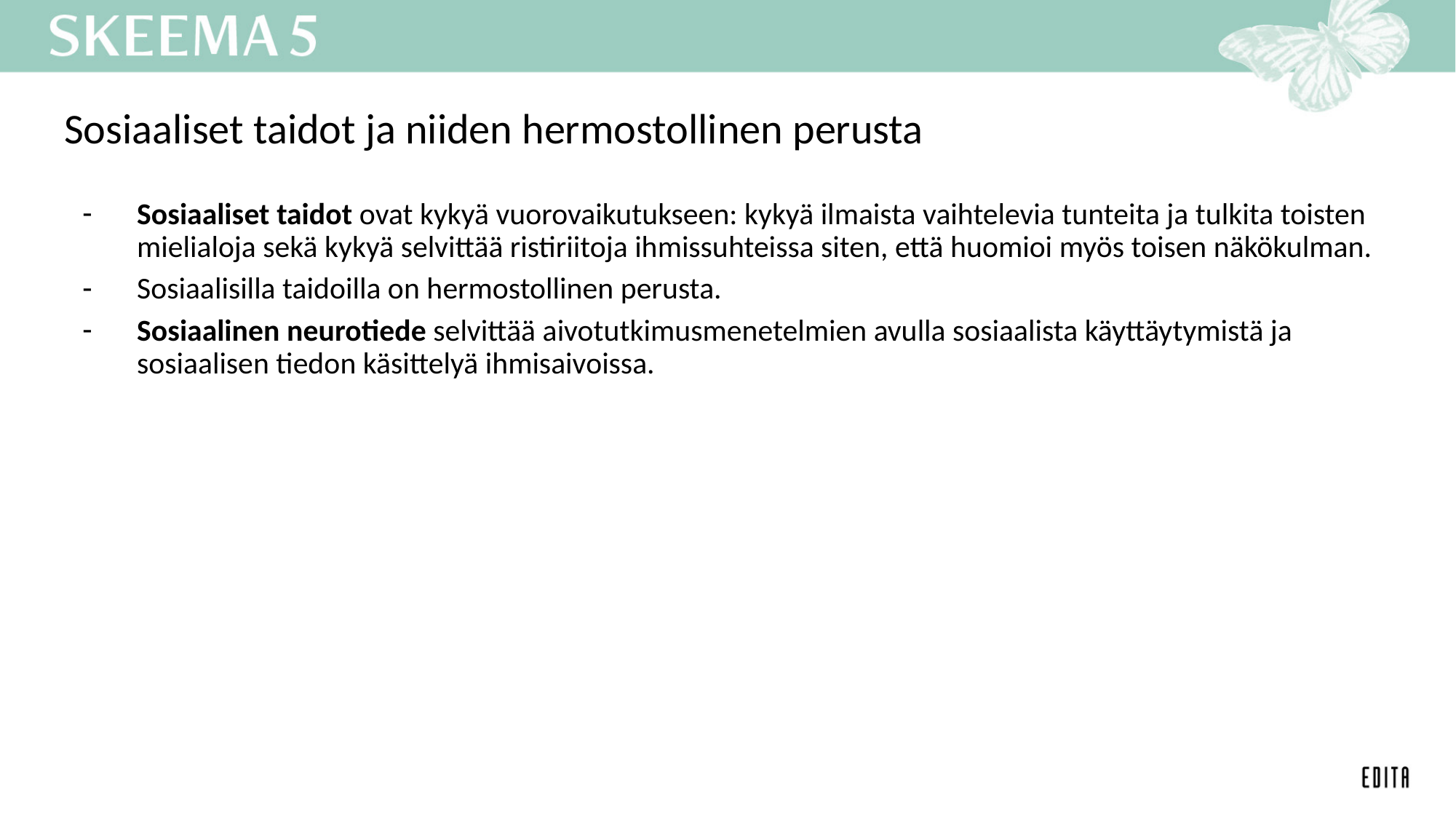

# Sosiaaliset taidot ja niiden hermostollinen perusta
Sosiaaliset taidot ovat kykyä vuorovaikutukseen: kykyä ilmaista vaihtelevia tunteita ja tulkita toisten mielialoja sekä kykyä selvittää ristiriitoja ihmissuhteissa siten, että huomioi myös toisen näkökulman.
Sosiaalisilla taidoilla on hermostollinen perusta.
Sosiaalinen neurotiede selvittää aivotutkimusmenetelmien avulla sosiaalista käyttäytymistä ja sosiaalisen tiedon käsittelyä ihmisaivoissa.